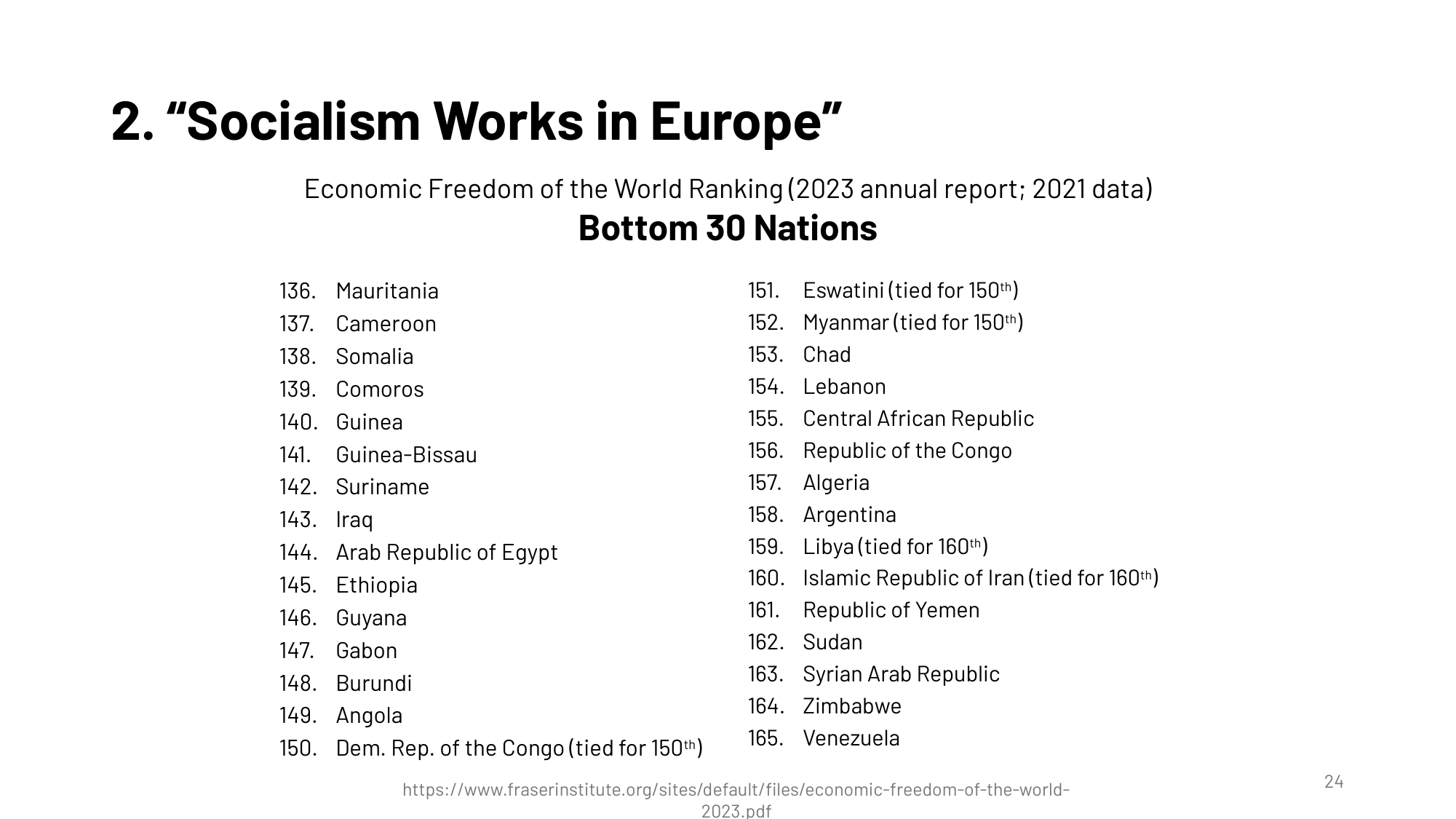

# 2. “Socialism Works in Europe”
Economic Freedom of the World Ranking (2023 annual report; 2021 data)
Bottom 30 Nations
Eswatini (tied for 150th)
Myanmar (tied for 150th)
Chad
Lebanon
Central African Republic
Republic of the Congo
Algeria
Argentina
Libya (tied for 160th)
Islamic Republic of Iran (tied for 160th)
Republic of Yemen
Sudan
Syrian Arab Republic
Zimbabwe
Venezuela

Mauritania
Cameroon
Somalia
Comoros
Guinea
Guinea-Bissau
Suriname
Iraq
Arab Republic of Egypt
Ethiopia
Guyana
Gabon
Burundi
Angola
Dem. Rep. of the Congo (tied for 150th)

24
https://www.fraserinstitute.org/sites/default/files/economic-freedom-of-the-world-2023.pdf